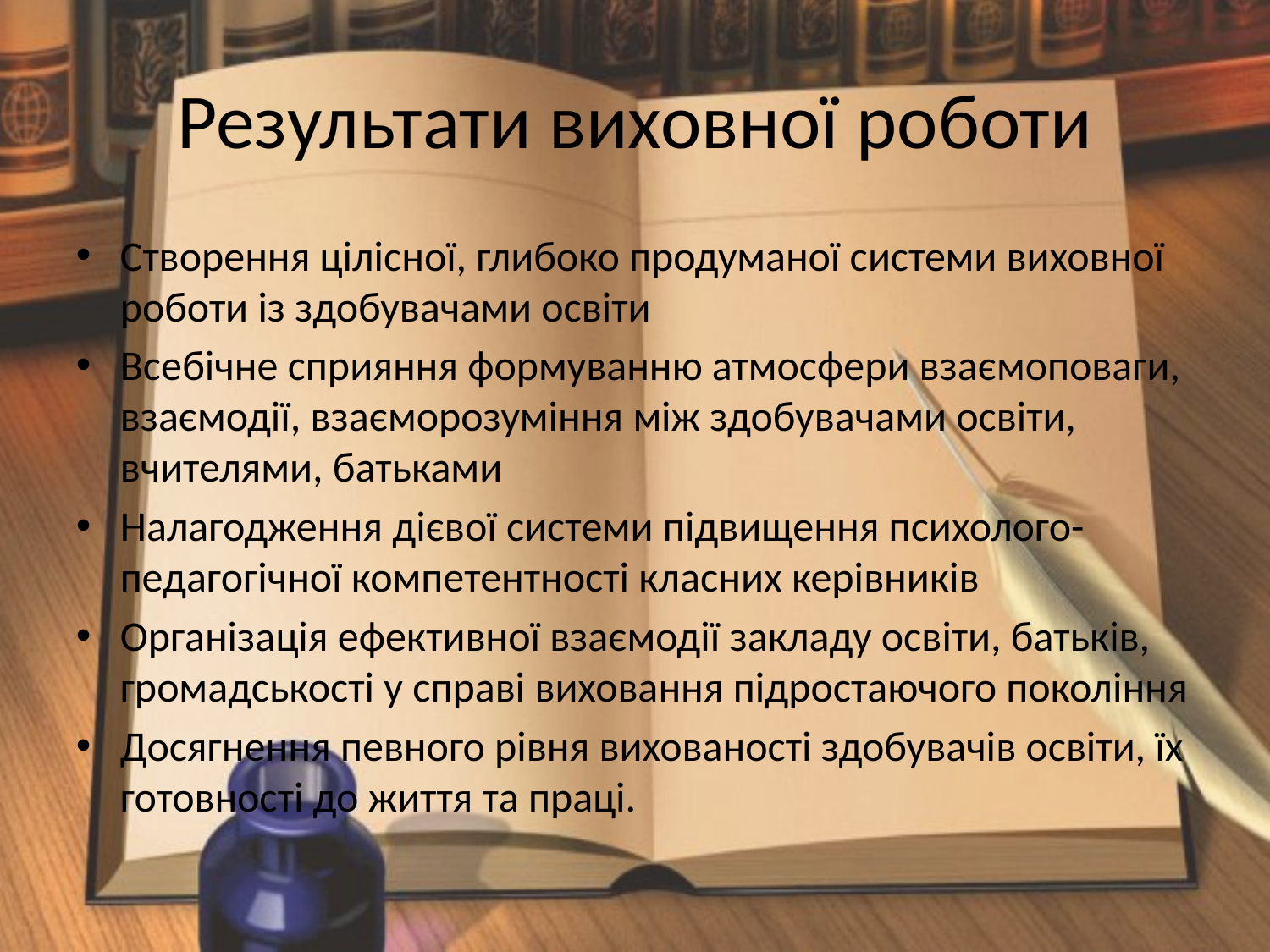

Результати виховної роботи
Створення цілісної, глибоко продуманої системи виховної роботи із здобувачами освіти
Всебічне сприяння формуванню атмосфери взаємоповаги, взаємодії, взаєморозуміння між здобувачами освіти, вчителями, батьками
Налагодження дієвої системи підвищення психолого-педагогічної компетентності класних керівників
Організація ефективної взаємодії закладу освіти, батьків, громадськості у справі виховання підростаючого покоління
Досягнення певного рівня вихованості здобувачів освіти, їх готовності до життя та праці.